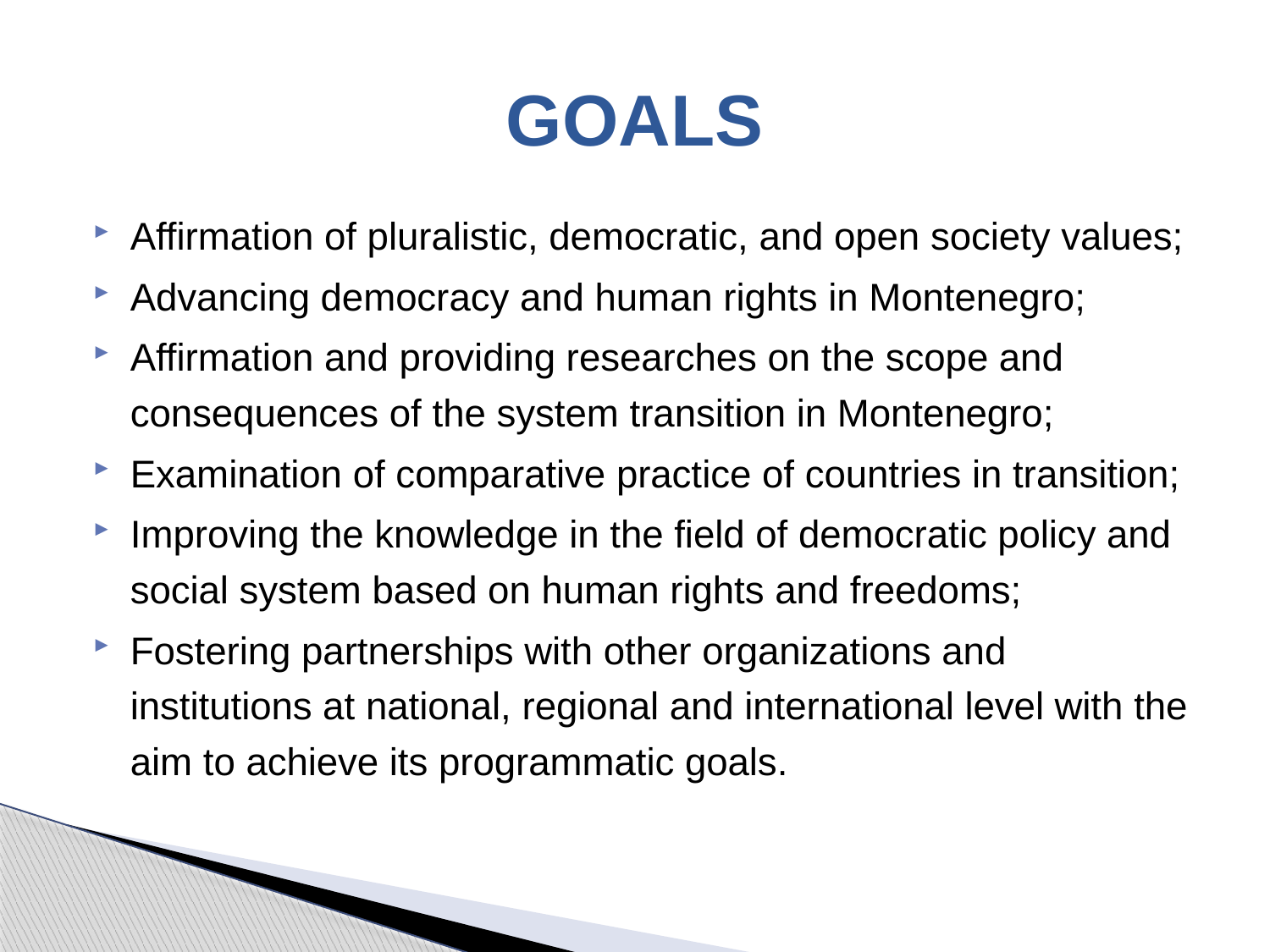

# GOALS
Affirmation of pluralistic, democratic, and open society values;
Advancing democracy and human rights in Montenegro;
Affirmation and providing researches on the scope and consequences of the system transition in Montenegro;
Examination of comparative practice of countries in transition;
Improving the knowledge in the field of democratic policy and social system based on human rights and freedoms;
Fostering partnerships with other organizations and institutions at national, regional and international level with the aim to achieve its programmatic goals.